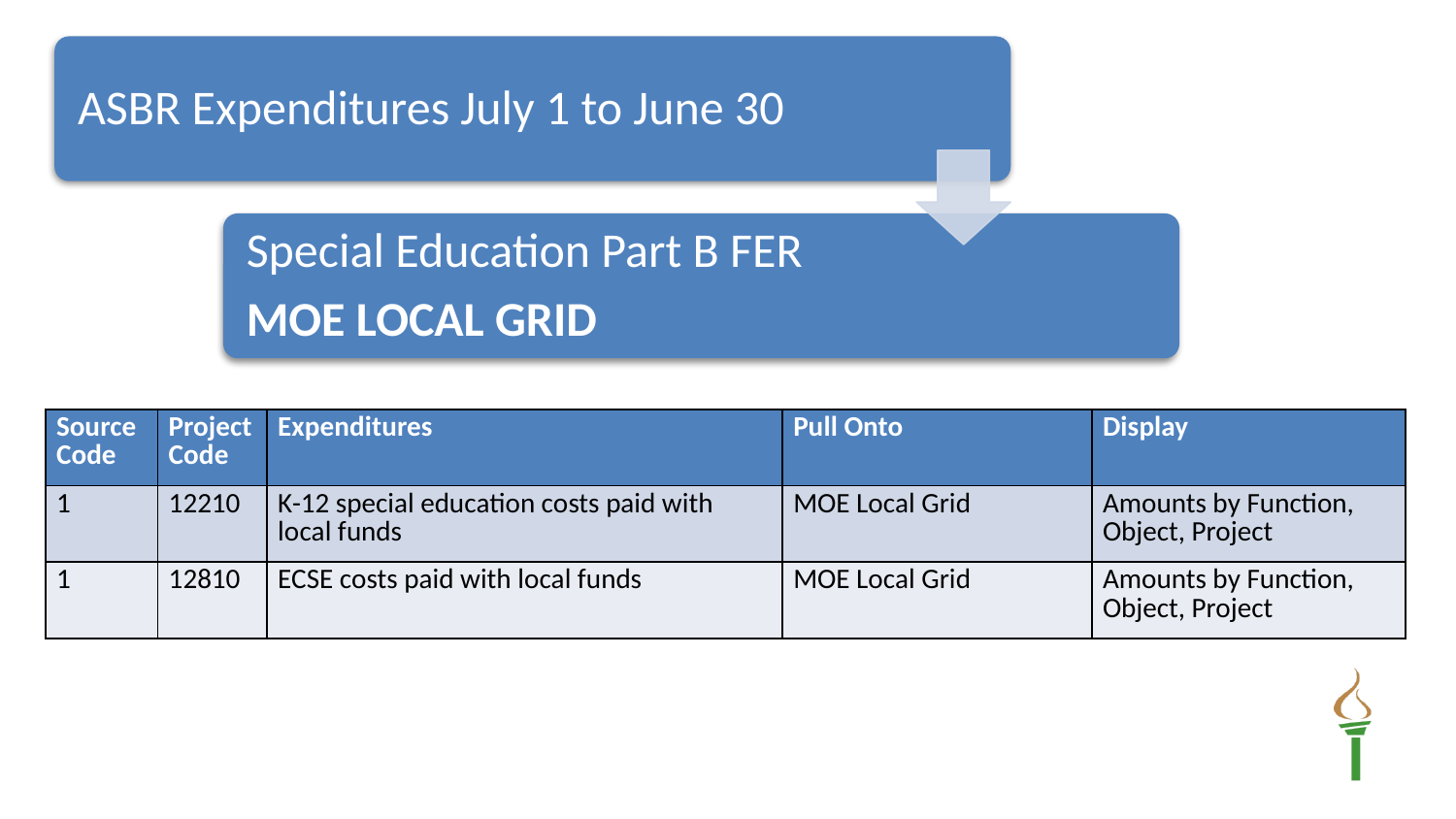

ASBR Expenditures July 1 to June 30
Special Education Part B FER
MOE LOCAL GRID

| Source Code | Project Code | Expenditures | Pull Onto | Display |
| --- | --- | --- | --- | --- |
| 1 | 12210 | K-12 special education costs paid with local funds | MOE Local Grid | Amounts by Function, Object, Project |
| 1 | 12810 | ECSE costs paid with local funds | MOE Local Grid | Amounts by Function, Object, Project |